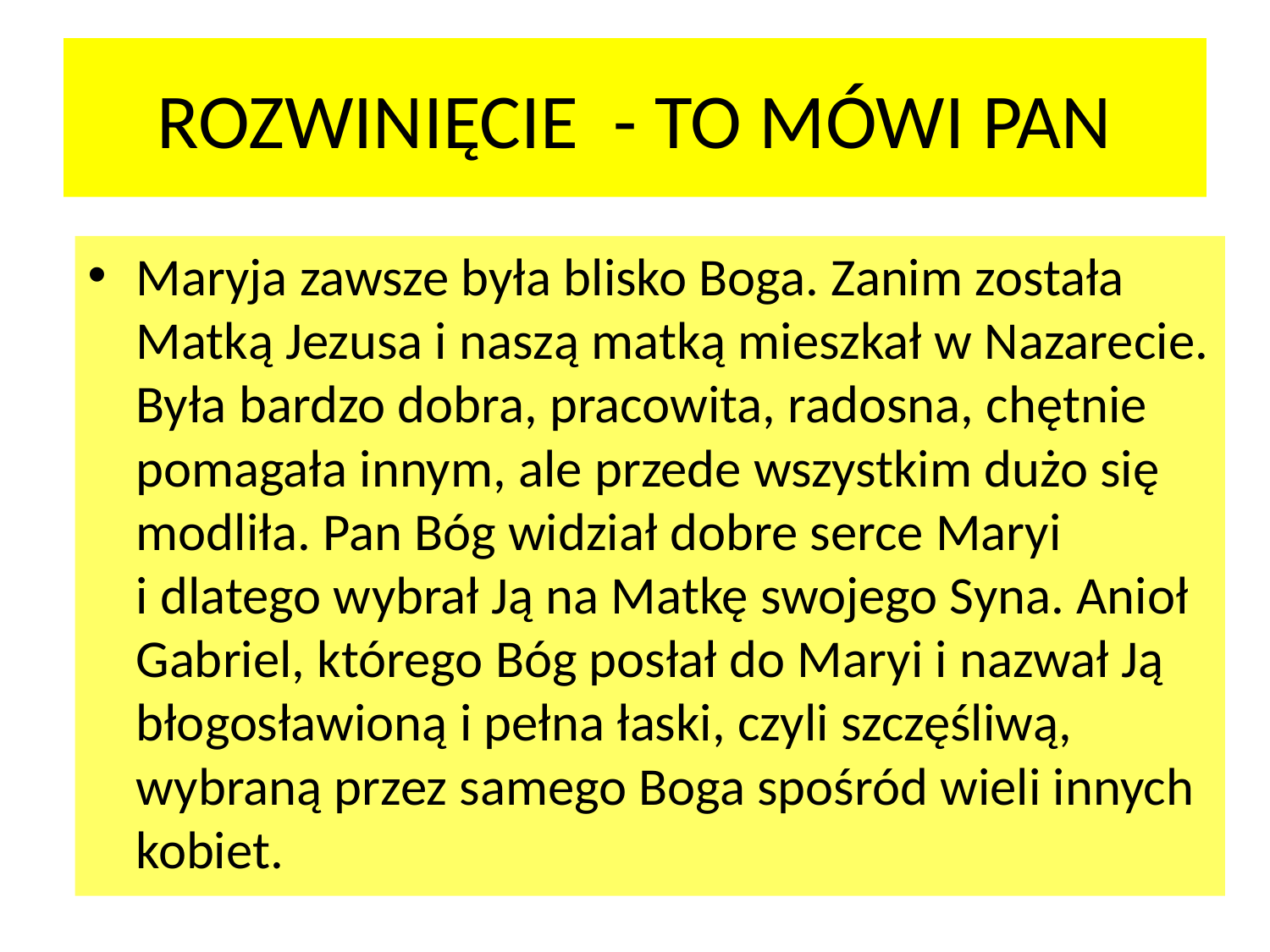

# ROZWINIĘCIE  - TO MÓWI PAN
Maryja zawsze była blisko Boga. Zanim została Matką Jezusa i naszą matką mieszkał w Nazarecie. Była bardzo dobra, pracowita, radosna, chętnie pomagała innym, ale przede wszystkim dużo się modliła. Pan Bóg widział dobre serce Maryi
i dlatego wybrał Ją na Matkę swojego Syna. Anioł Gabriel, którego Bóg posłał do Maryi i nazwał Ją błogosławioną i pełna łaski, czyli szczęśliwą, wybraną przez samego Boga spośród wieli innych kobiet.